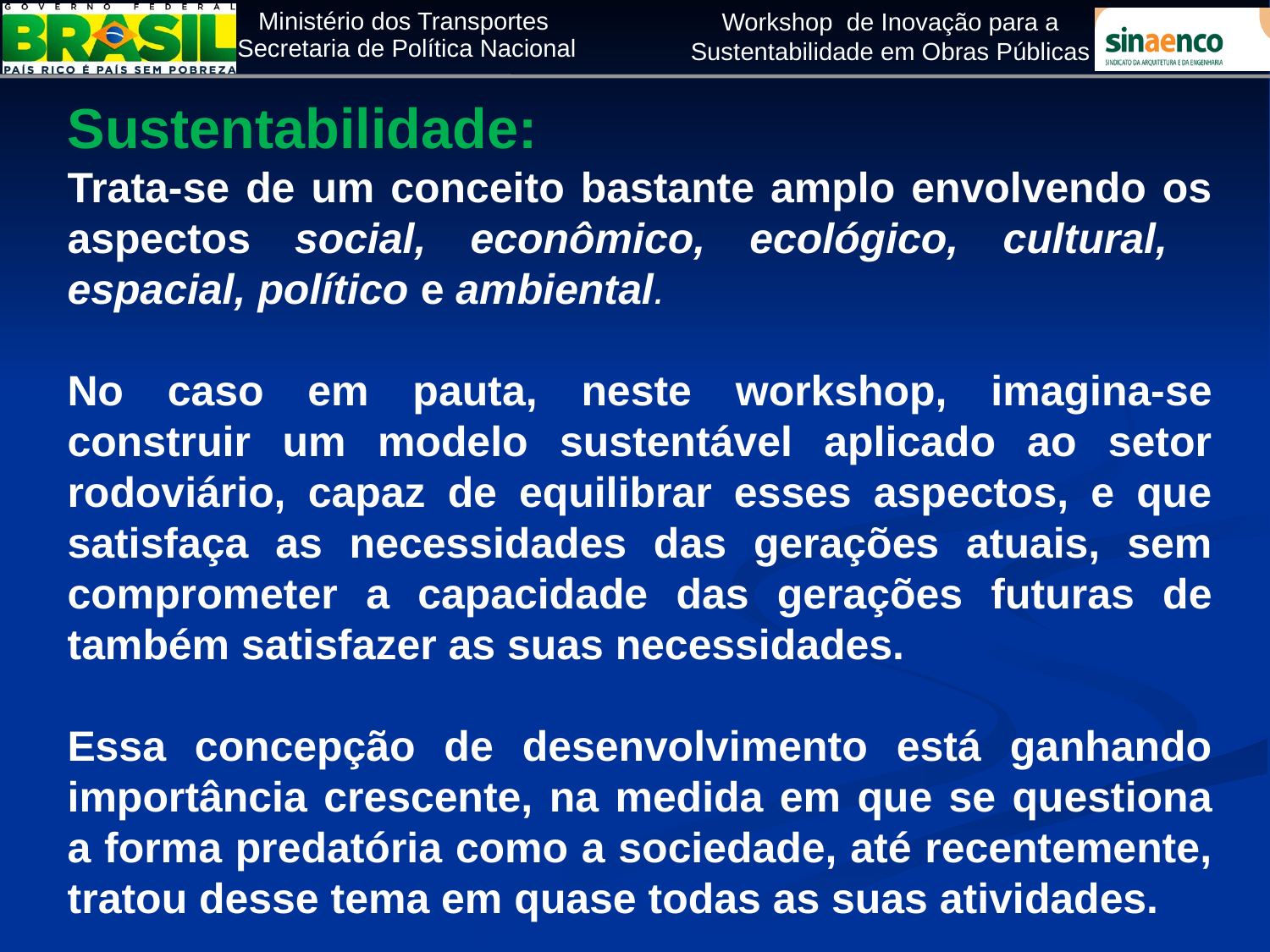

Sustentabilidade:
Trata-se de um conceito bastante amplo envolvendo os aspectos social, econômico, ecológico, cultural,  espacial, político e ambiental.

No caso em pauta, neste workshop, imagina-se construir um modelo sustentável aplicado ao setor rodoviário, capaz de equilibrar esses aspectos, e que satisfaça as necessidades das gerações atuais, sem comprometer a capacidade das gerações futuras de também satisfazer as suas necessidades.

Essa concepção de desenvolvimento está ganhando importância crescente, na medida em que se questiona a forma predatória como a sociedade, até recentemente, tratou desse tema em quase todas as suas atividades.